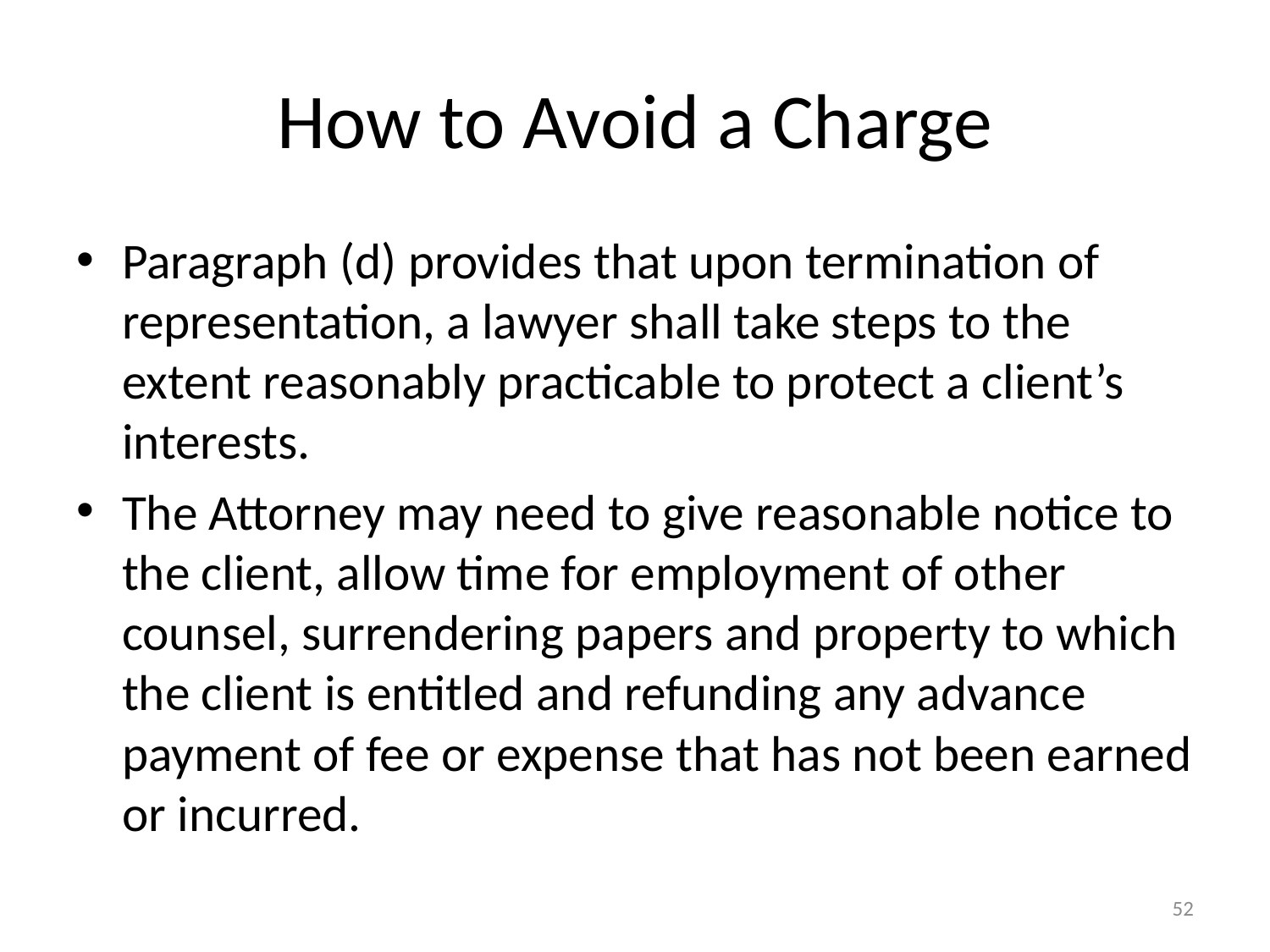

# How to Avoid a Charge
Paragraph (d) provides that upon termination of representation, a lawyer shall take steps to the extent reasonably practicable to protect a client’s interests.
The Attorney may need to give reasonable notice to the client, allow time for employment of other counsel, surrendering papers and property to which the client is entitled and refunding any advance payment of fee or expense that has not been earned or incurred.
52